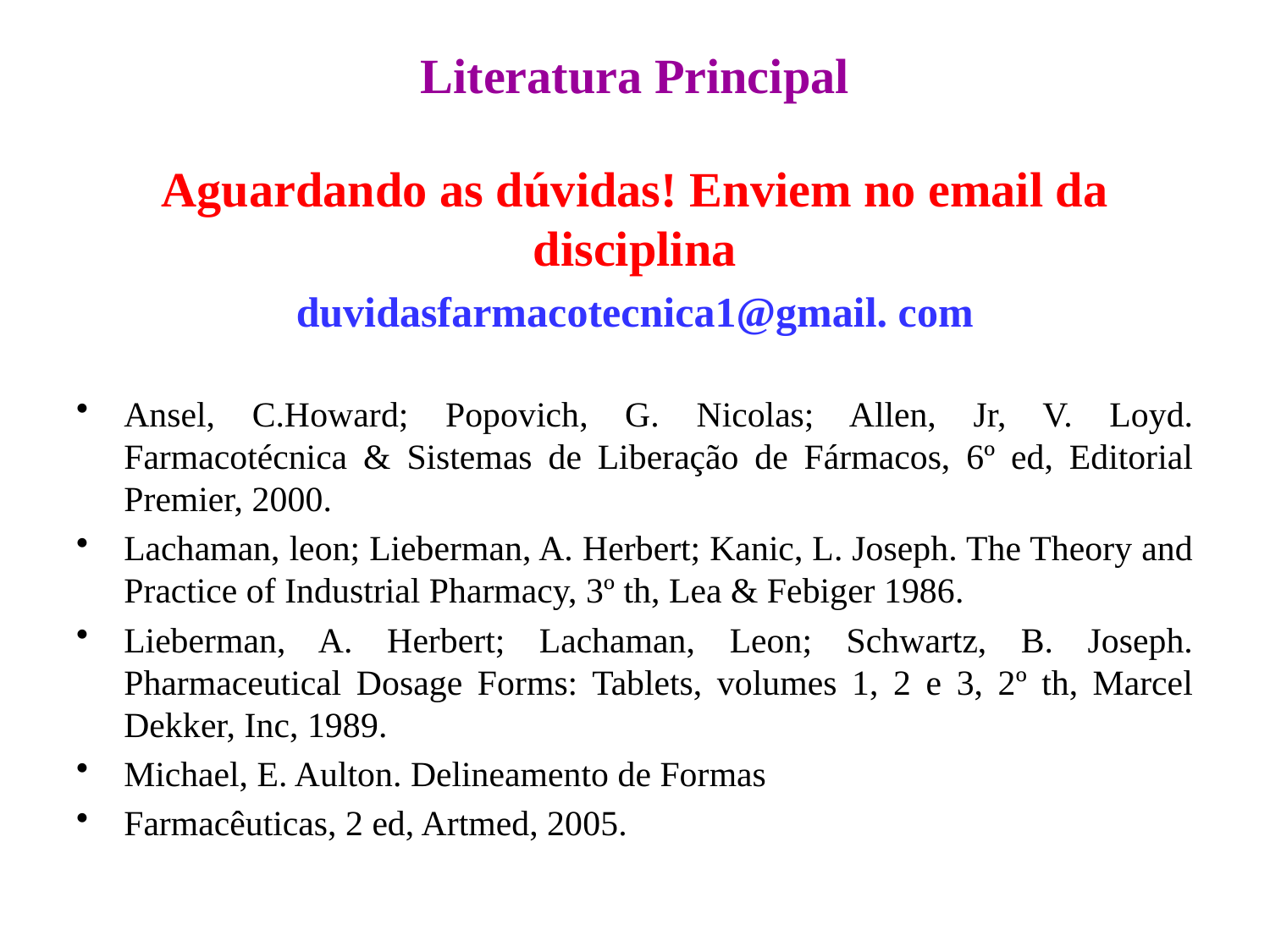

# Literatura Principal
Aguardando as dúvidas! Enviem no email da disciplina
duvidasfarmacotecnica1@gmail. com

Ansel, C.Howard; Popovich, G. Nicolas; Allen, Jr, V. Loyd. Farmacotécnica & Sistemas de Liberação de Fármacos, 6º ed, Editorial Premier, 2000.
Lachaman, leon; Lieberman, A. Herbert; Kanic, L. Joseph. The Theory and Practice of Industrial Pharmacy, 3º th, Lea & Febiger 1986.
Lieberman, A. Herbert; Lachaman, Leon; Schwartz, B. Joseph. Pharmaceutical Dosage Forms: Tablets, volumes 1, 2 e 3, 2º th, Marcel Dekker, Inc, 1989.
Michael, E. Aulton. Delineamento de Formas
Farmacêuticas, 2 ed, Artmed, 2005.